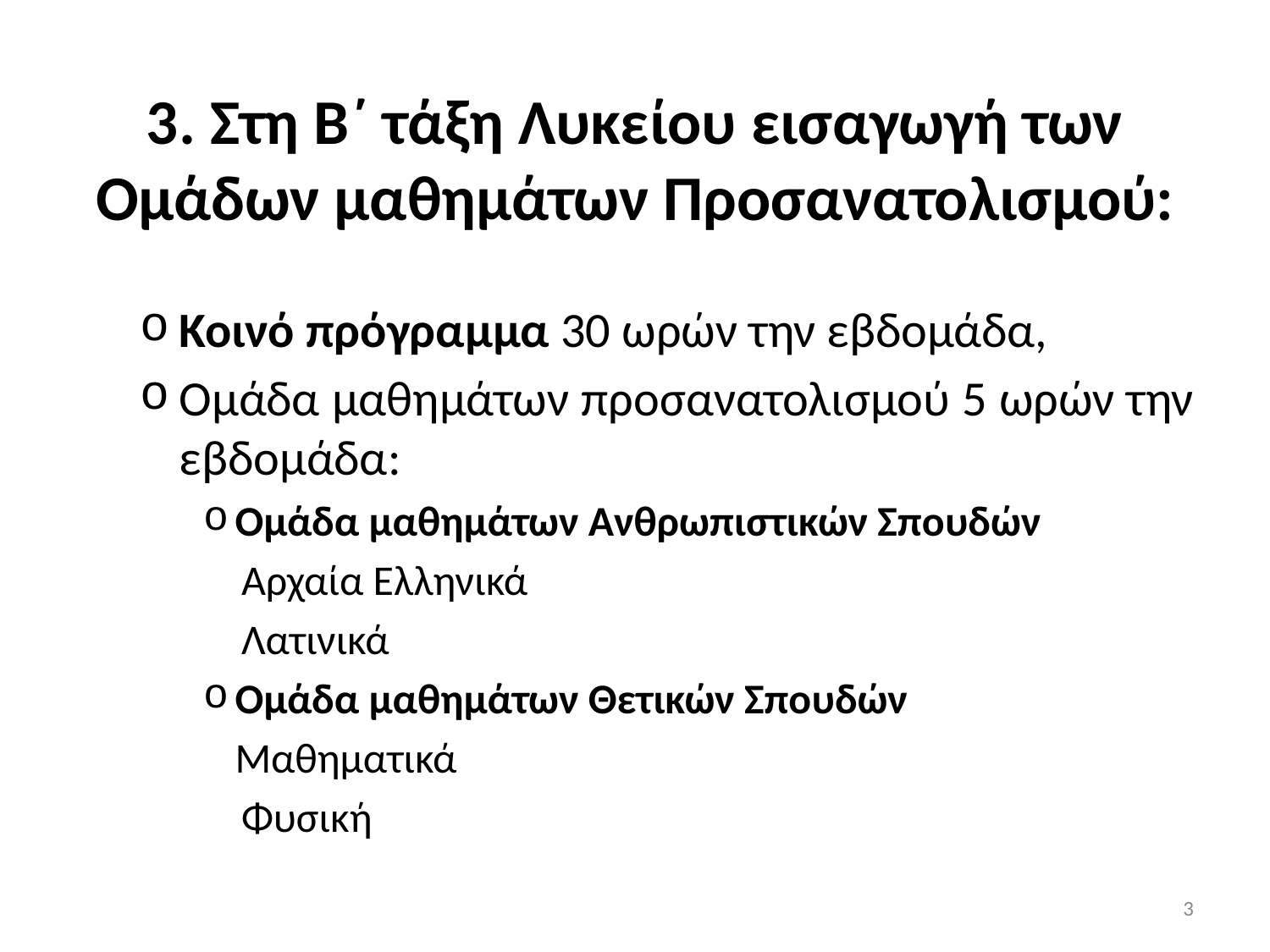

# 3. Στη Β΄ τάξη Λυκείου εισαγωγή των Ομάδων μαθημάτων Προσανατολισμού:

Κοινό πρόγραμμα 30 ωρών την εβδομάδα,
Ομάδα μαθημάτων προσανατολισμού 5 ωρών την εβδομάδα:
Ομάδα μαθημάτων Ανθρωπιστικών Σπουδών
    Αρχαία Ελληνικά
    Λατινικά
Ομάδα μαθημάτων Θετικών Σπουδών
	Μαθηματικά
    Φυσική

3